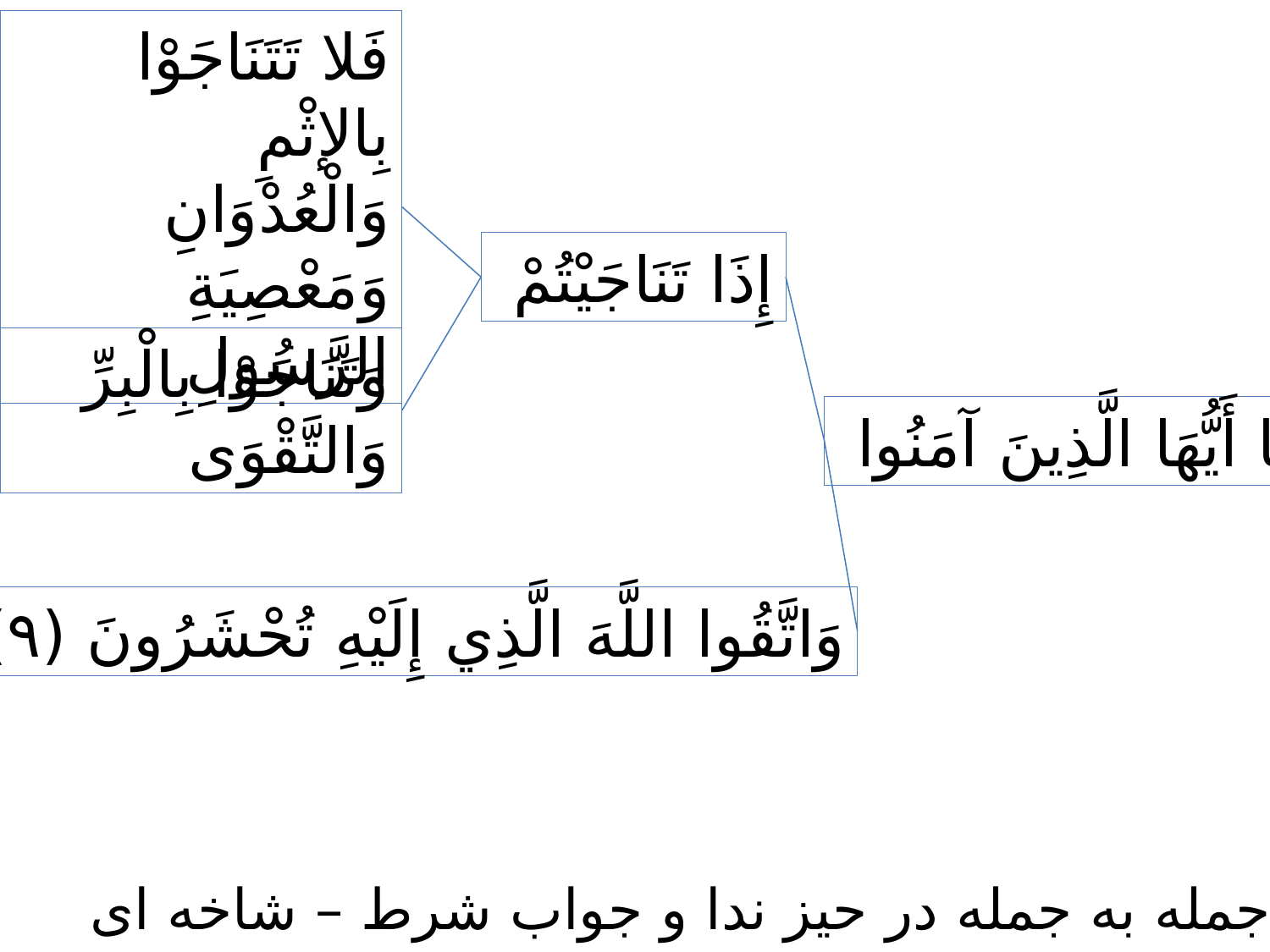

فَلا تَتَنَاجَوْا بِالإثْمِ وَالْعُدْوَانِ وَمَعْصِيَةِ الرَّسُولِ
إِذَا تَنَاجَيْتُمْ
وَتَنَاجَوْا بِالْبِرِّ وَالتَّقْوَى
يَا أَيُّهَا الَّذِينَ آمَنُوا
وَاتَّقُوا اللَّهَ الَّذِي إِلَيْهِ تُحْشَرُونَ (٩)
عطف جمله به جمله در حیز ندا و جواب شرط – شاخه ای